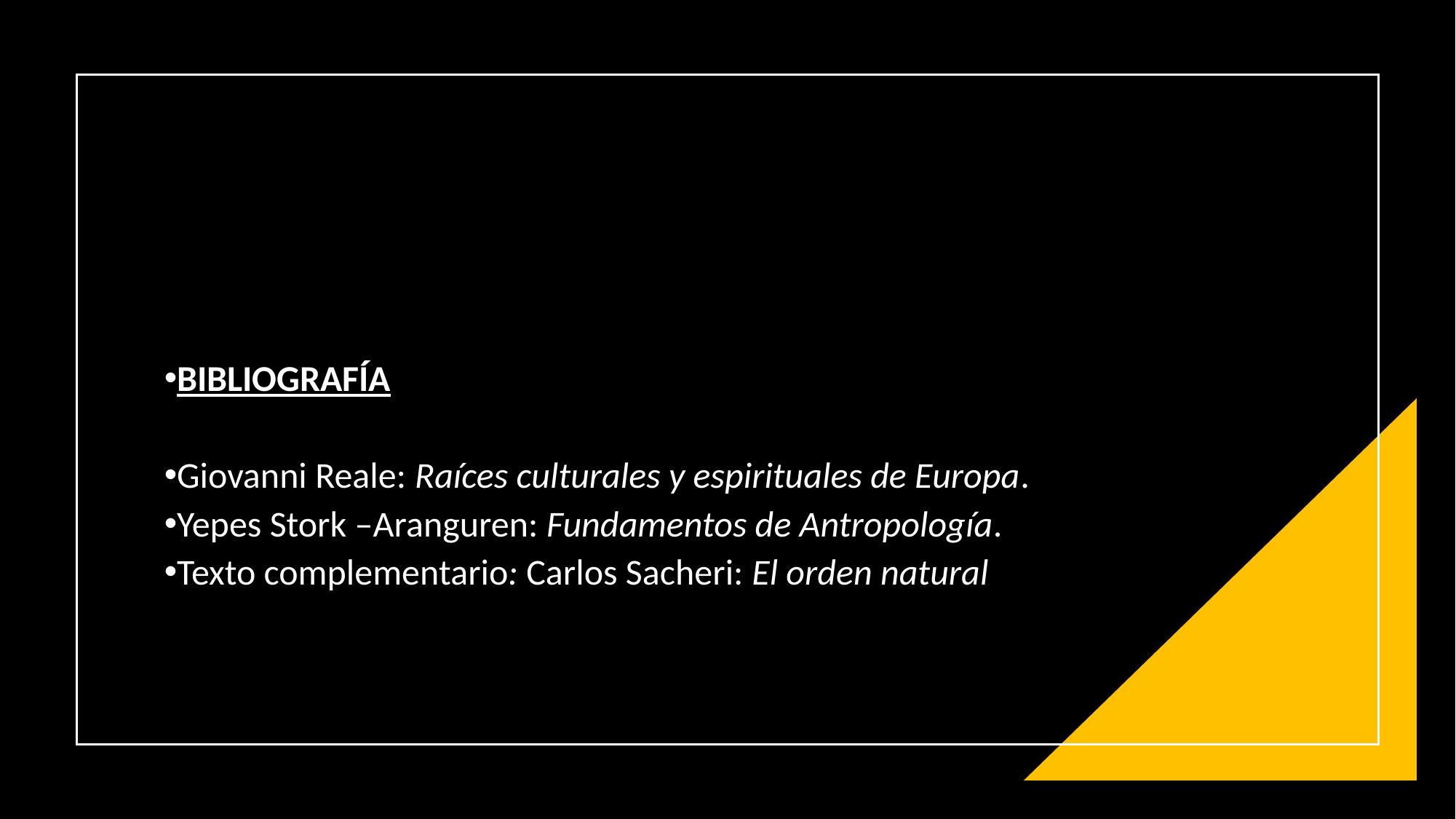

BIBLIOGRAFÍA

Giovanni Reale: Raíces culturales y espirituales de Europa.
Yepes Stork –Aranguren: Fundamentos de Antropología.
Texto complementario: Carlos Sacheri: El orden natural